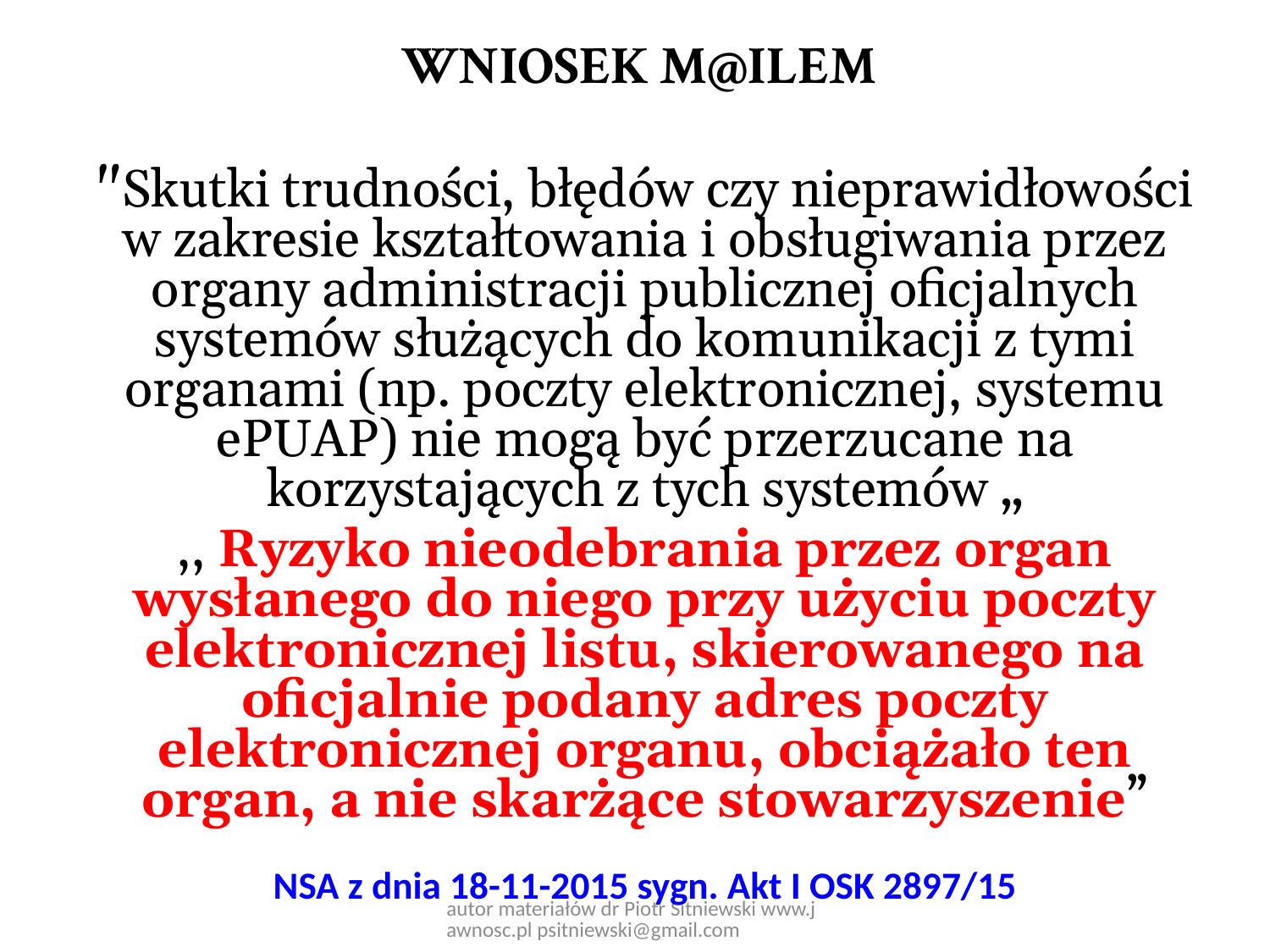

WNIOSEK M@ILEM

"Skutki trudności, błędów czy nieprawidłowości w zakresie kształtowania i obsługiwania przez organy administracji publicznej oficjalnych systemów służących do komunikacji z tymi organami (np. poczty elektronicznej, systemu ePUAP) nie mogą być przerzucane na korzystających z tych systemów „
,, Ryzyko nieodebrania przez organ wysłanego do niego przy użyciu poczty elektronicznej listu, skierowanego na oficjalnie podany adres poczty elektronicznej organu, obciążało ten organ, a nie skarżące stowarzyszenie”

NSA z dnia 18-11-2015 sygn. Akt I OSK 2897/15
autor materiałów dr Piotr Sitniewski www.jawnosc.pl psitniewski@gmail.com